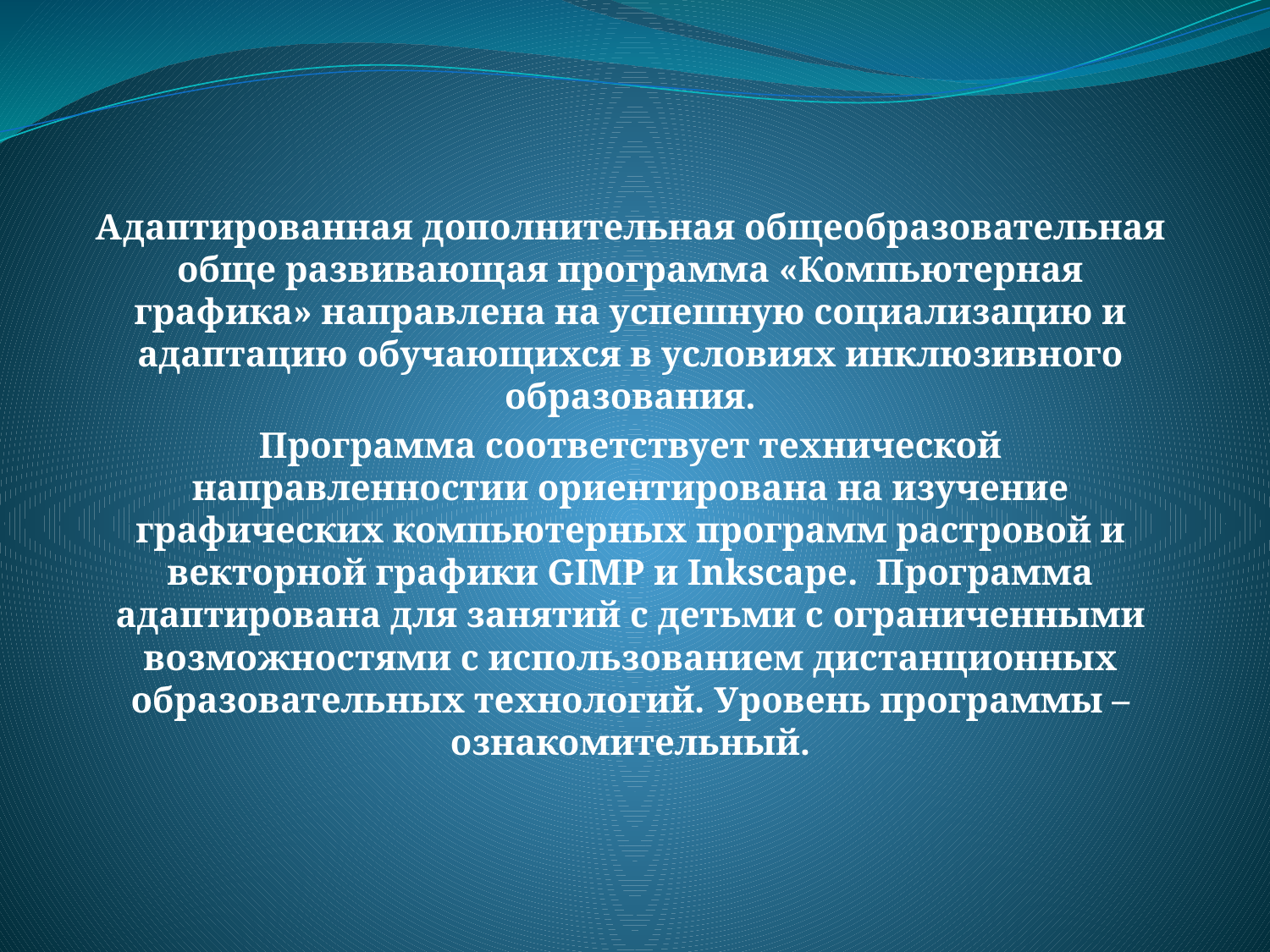

Адаптированная дополнительная общеобразовательная обще развивающая программа «Компьютерная графика» направлена на успешную социализацию и адаптацию обучающихся в условиях инклюзивного образования.
 Программа соответствует технической  направленностии ориентирована на изучение графических компьютерных программ растровой и векторной графики GIMP и Inkscape.  Программа адаптирована для занятий с детьми с ограниченными возможностями с использованием дистанционных образовательных технологий. Уровень программы – ознакомительный.